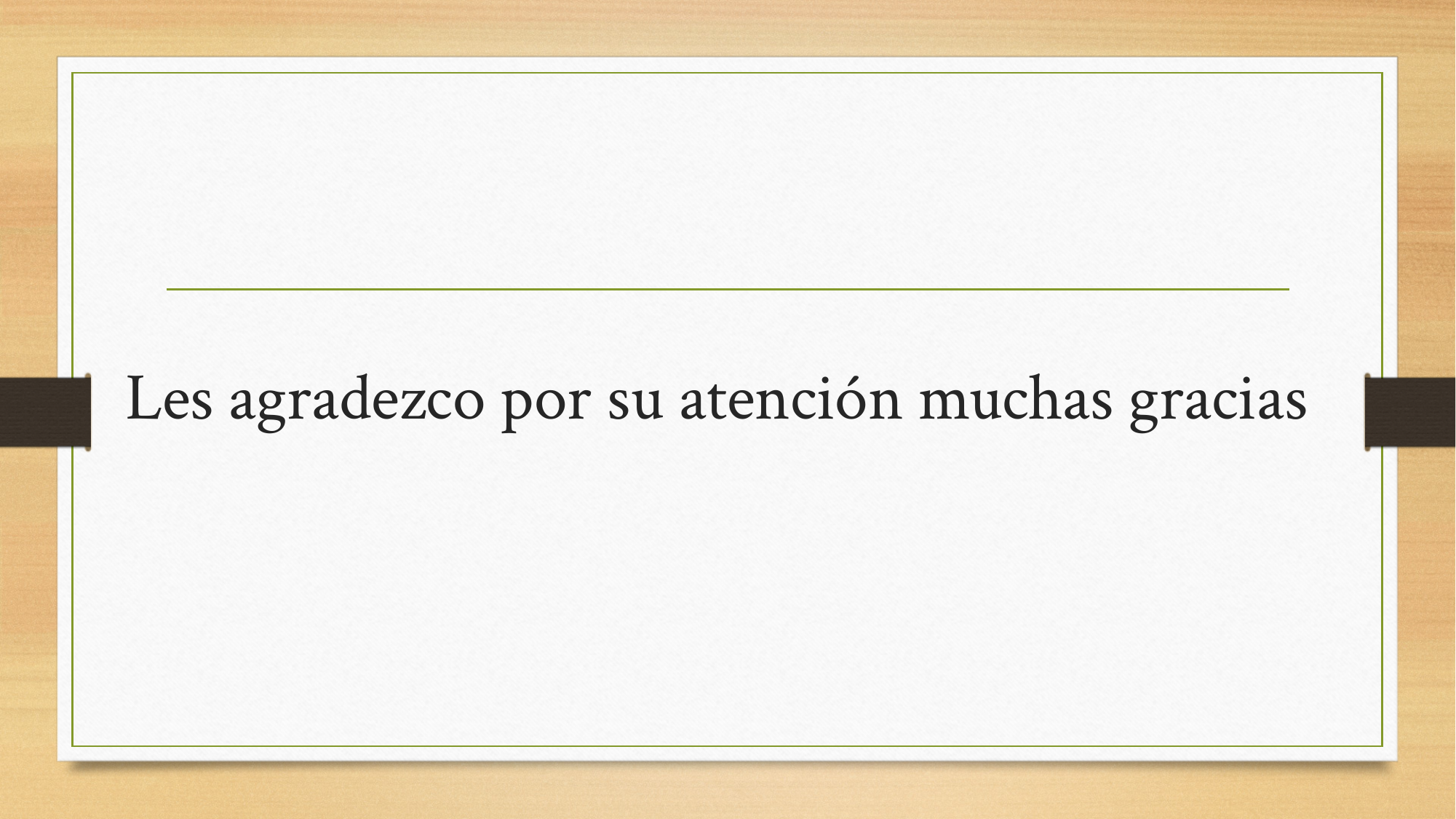

# Les agradezco por su atención muchas gracias